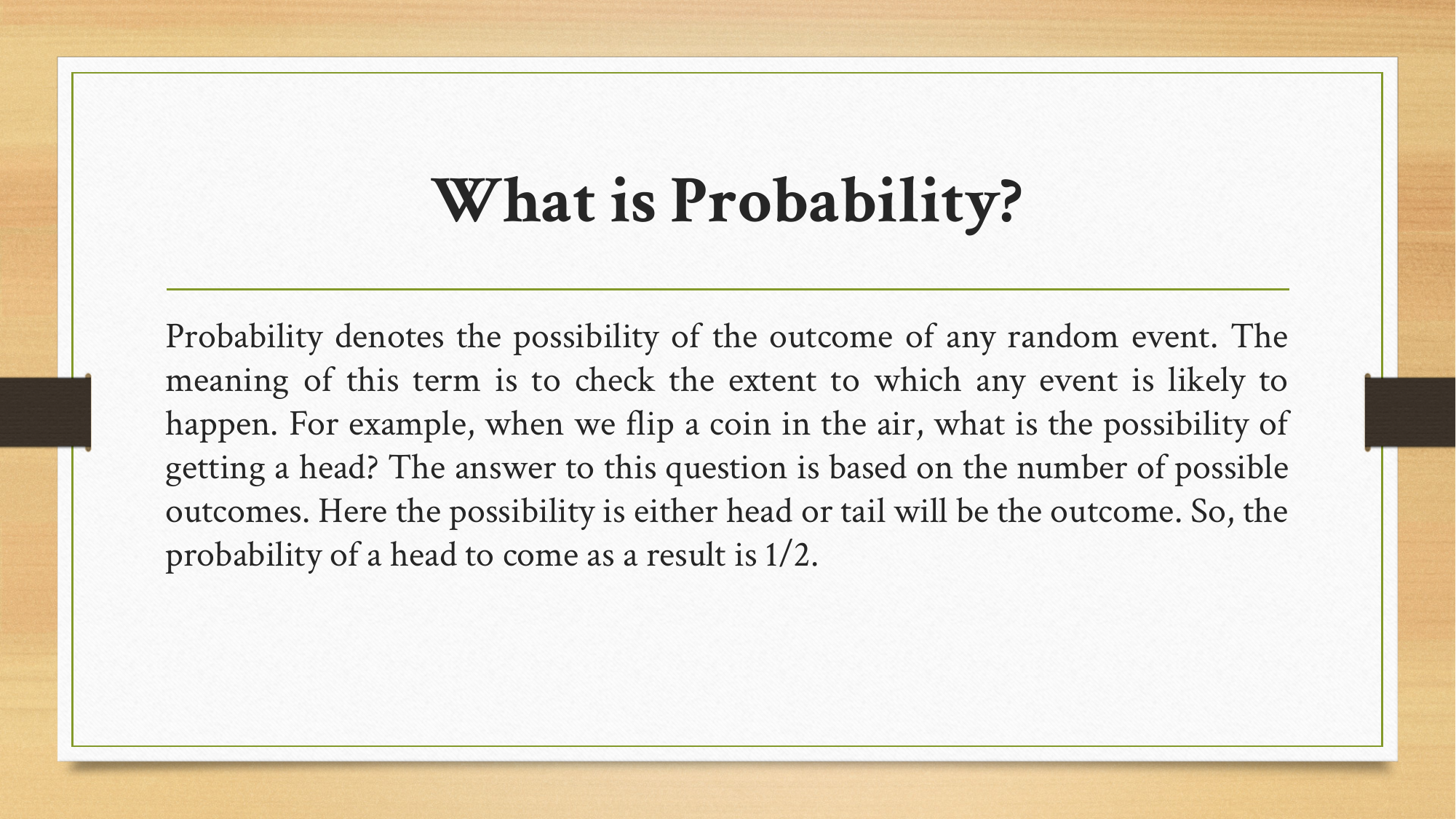

# What is Probability?
Probability denotes the possibility of the outcome of any random event. The meaning of this term is to check the extent to which any event is likely to happen. For example, when we flip a coin in the air, what is the possibility of getting a head? The answer to this question is based on the number of possible outcomes. Here the possibility is either head or tail will be the outcome. So, the probability of a head to come as a result is 1/2.